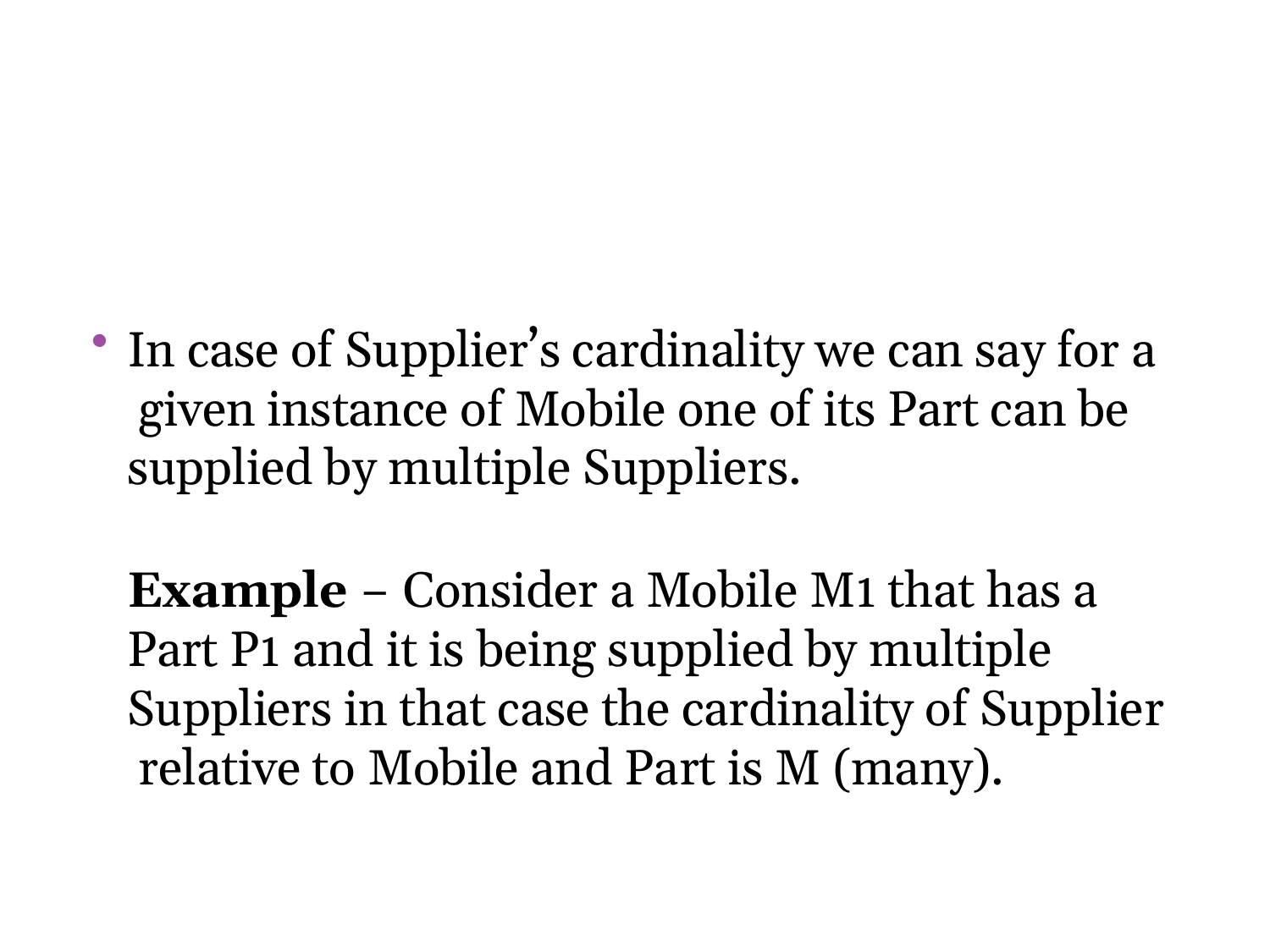

121
In case of Supplier’s cardinality we can say for a  given instance of Mobile one of its Part can be  supplied by multiple Suppliers.

Example − Consider a Mobile M1 that has a  Part P1 and it is being supplied by multiple  Suppliers in that case the cardinality of Supplier  relative to Mobile and Part is M (many).